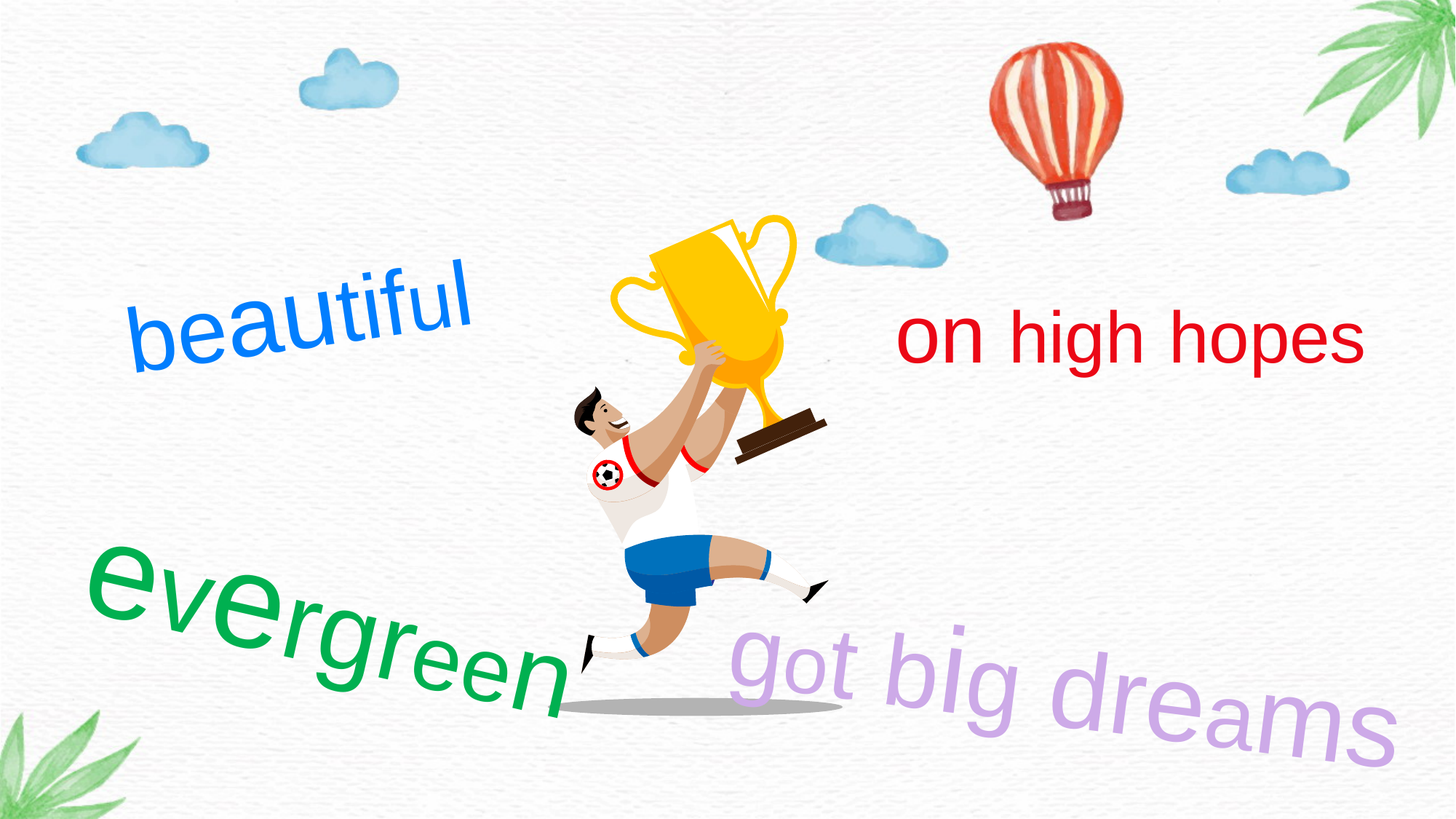

beautiful
on high hopes
evergreen
got big dreams